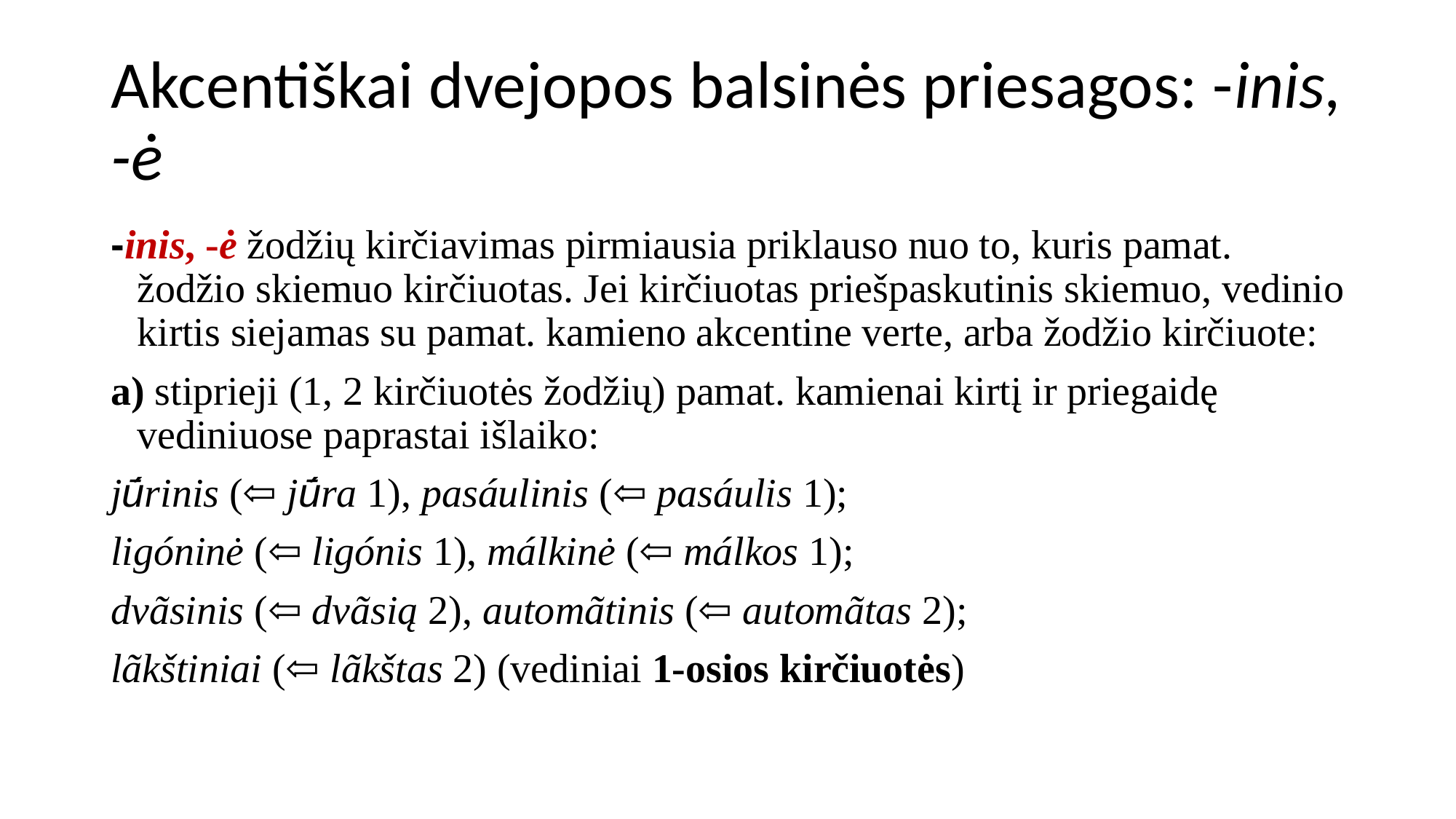

# Akcentiškai dvejopos balsinės priesagos: -inis, -ė
-inis, -ė žodžių kirčiavimas pirmiausia priklauso nuo to, kuris pamat. žodžio skiemuo kirčiuotas. Jei kirčiuotas priešpaskutinis skiemuo, vedinio kirtis siejamas su pamat. kamieno akcentine verte, arba žodžio kirčiuote:
a) stiprieji (1, 2 kirčiuotės žodžių) pamat. kamienai kirtį ir priegaidę vediniuose paprastai išlaiko:
jū́rinis (⇦ jū́ra 1), pasáulinis (⇦ pasáulis 1);
ligóninė (⇦ ligónis 1), málkinė (⇦ málkos 1);
dvãsinis (⇦ dvãsią 2), automãtinis (⇦ automãtas 2);
lãkštiniai (⇦ lãkštas 2) (vediniai 1-osios kirčiuotės)